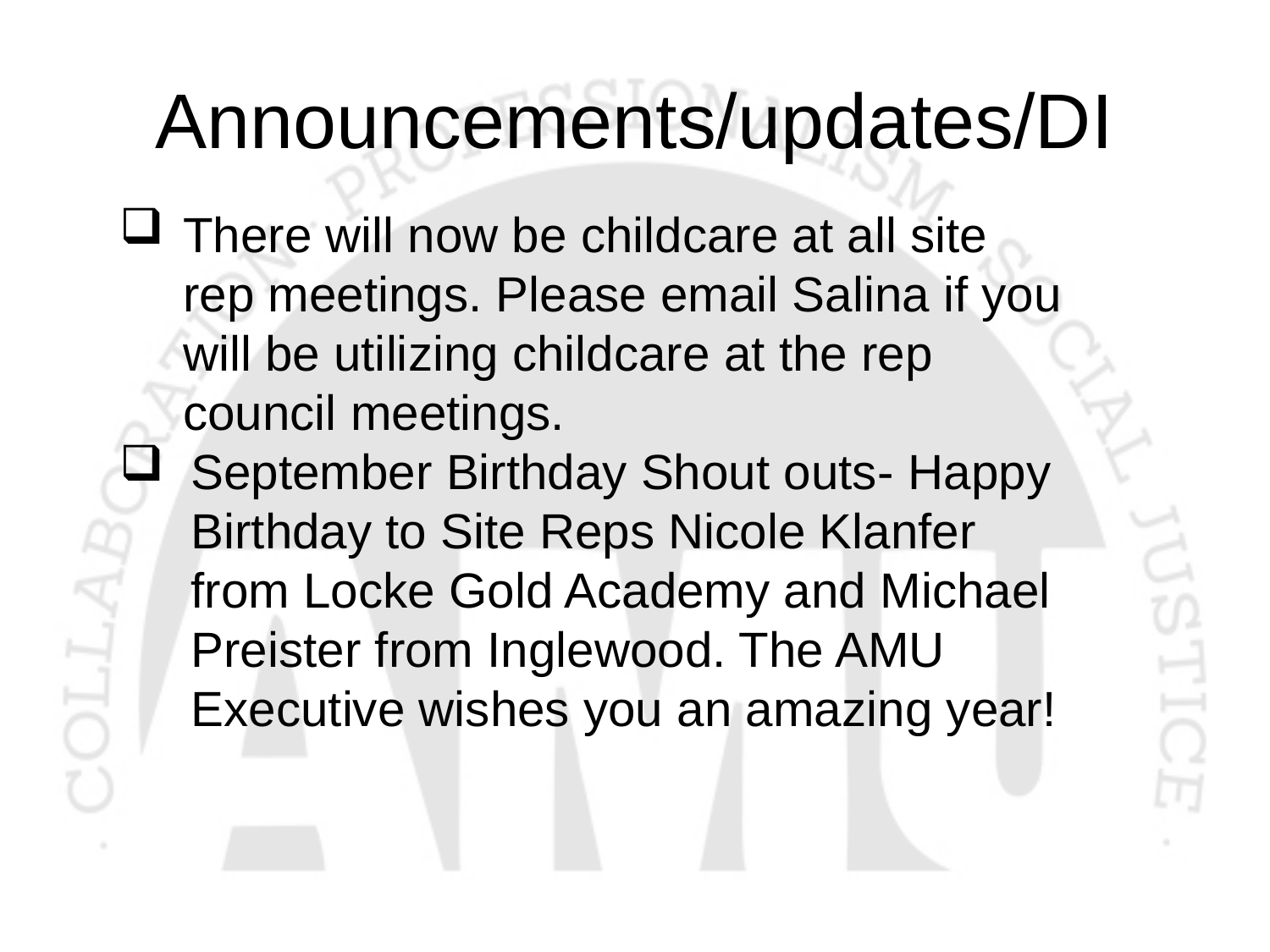

# Announcements/updates/DI
There will now be childcare at all site rep meetings. Please email Salina if you will be utilizing childcare at the rep council meetings.
September Birthday Shout outs- Happy Birthday to Site Reps Nicole Klanfer from Locke Gold Academy and Michael Preister from Inglewood. The AMU Executive wishes you an amazing year!